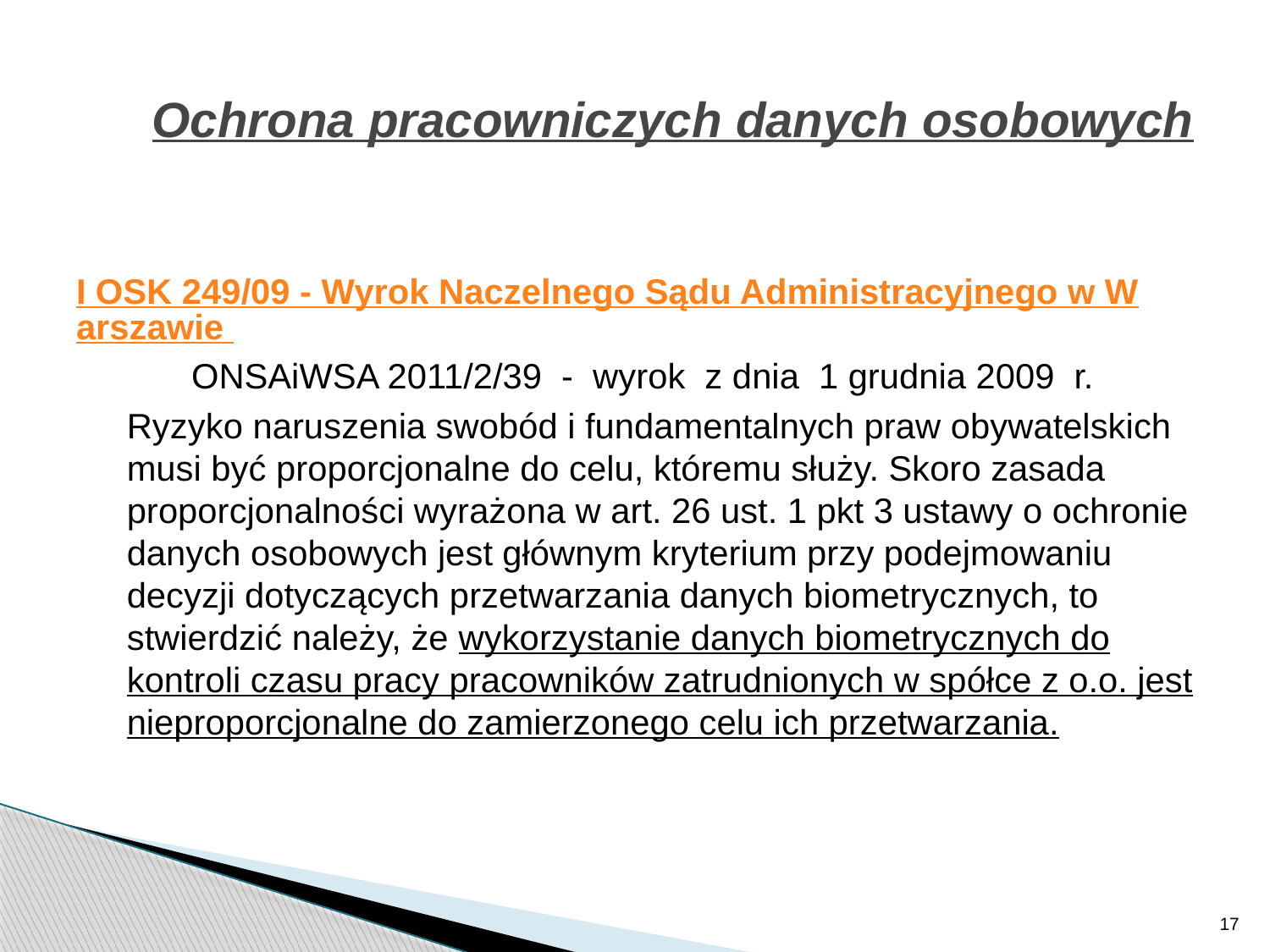

# Ochrona pracowniczych danych osobowych
	I OSK 249/09 - Wyrok Naczelnego Sądu Administracyjnego w Warszawie
ONSAiWSA 2011/2/39  -  wyrok  z dnia  1 grudnia 2009  r.
	Ryzyko naruszenia swobód i fundamentalnych praw obywatelskich musi być proporcjonalne do celu, któremu służy. Skoro zasada proporcjonalności wyrażona w art. 26 ust. 1 pkt 3 ustawy o ochronie danych osobowych jest głównym kryterium przy podejmowaniu decyzji dotyczących przetwarzania danych biometrycznych, to stwierdzić należy, że wykorzystanie danych biometrycznych do kontroli czasu pracy pracowników zatrudnionych w spółce z o.o. jest nieproporcjonalne do zamierzonego celu ich przetwarzania.

17